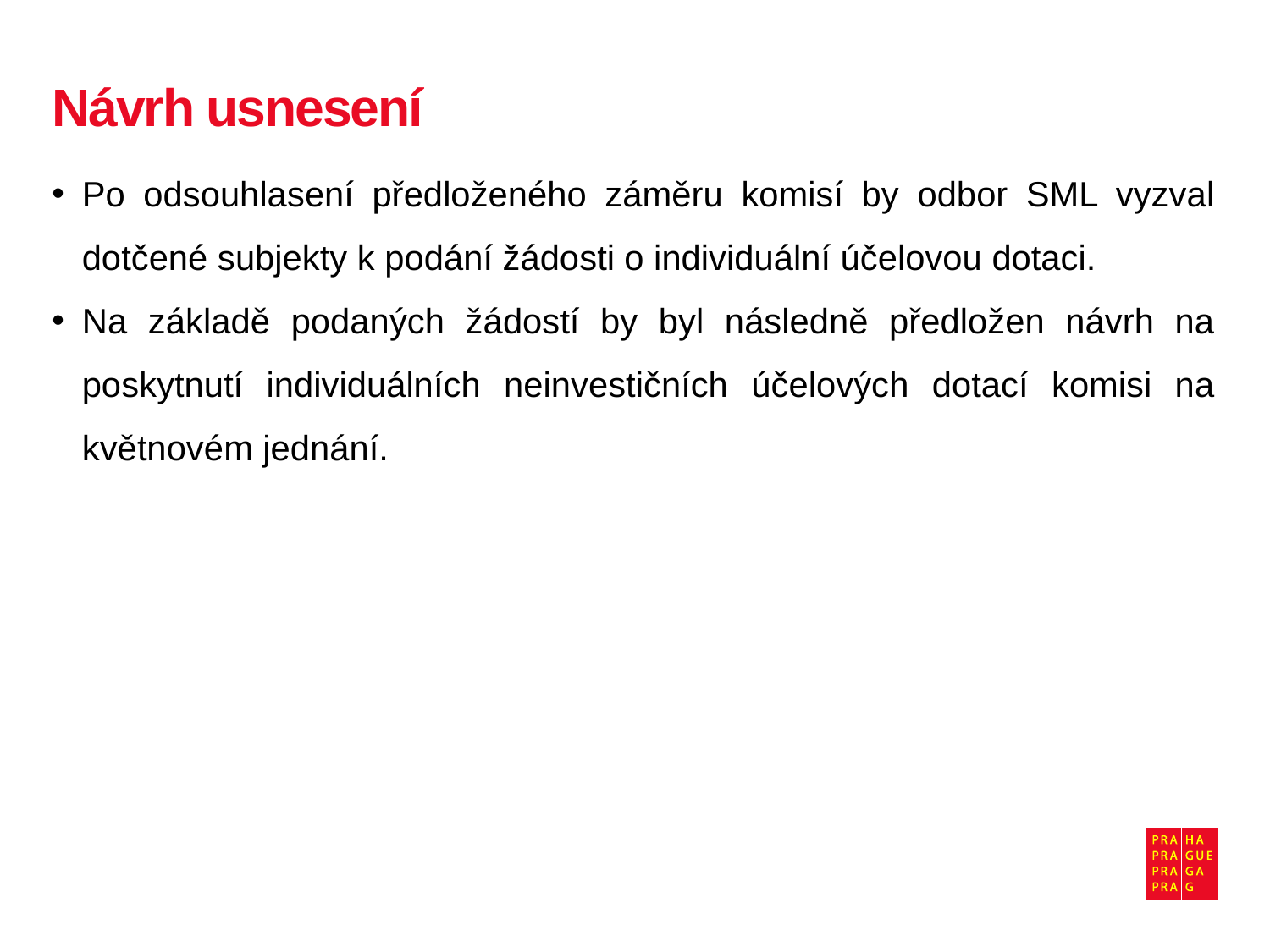

# Návrh usnesení
Po odsouhlasení předloženého záměru komisí by odbor SML vyzval dotčené subjekty k podání žádosti o individuální účelovou dotaci.
Na základě podaných žádostí by byl následně předložen návrh na poskytnutí individuálních neinvestičních účelových dotací komisi na květnovém jednání.
8